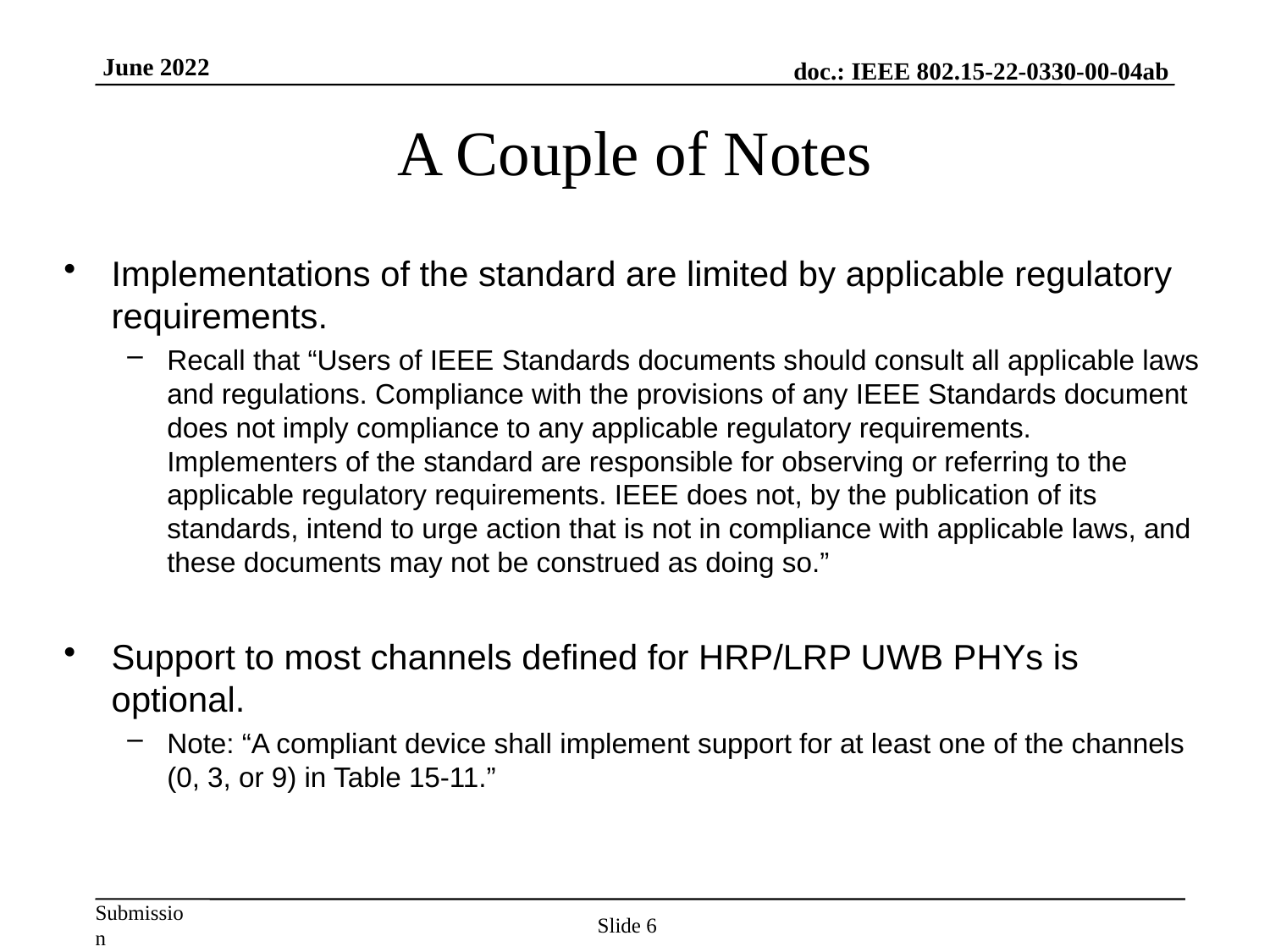

# A Couple of Notes
Implementations of the standard are limited by applicable regulatory requirements.
Recall that “Users of IEEE Standards documents should consult all applicable laws and regulations. Compliance with the provisions of any IEEE Standards document does not imply compliance to any applicable regulatory requirements. Implementers of the standard are responsible for observing or referring to the applicable regulatory requirements. IEEE does not, by the publication of its standards, intend to urge action that is not in compliance with applicable laws, and these documents may not be construed as doing so.”

Support to most channels defined for HRP/LRP UWB PHYs is optional.
Note: “A compliant device shall implement support for at least one of the channels (0, 3, or 9) in Table 15-11.”
Slide 6